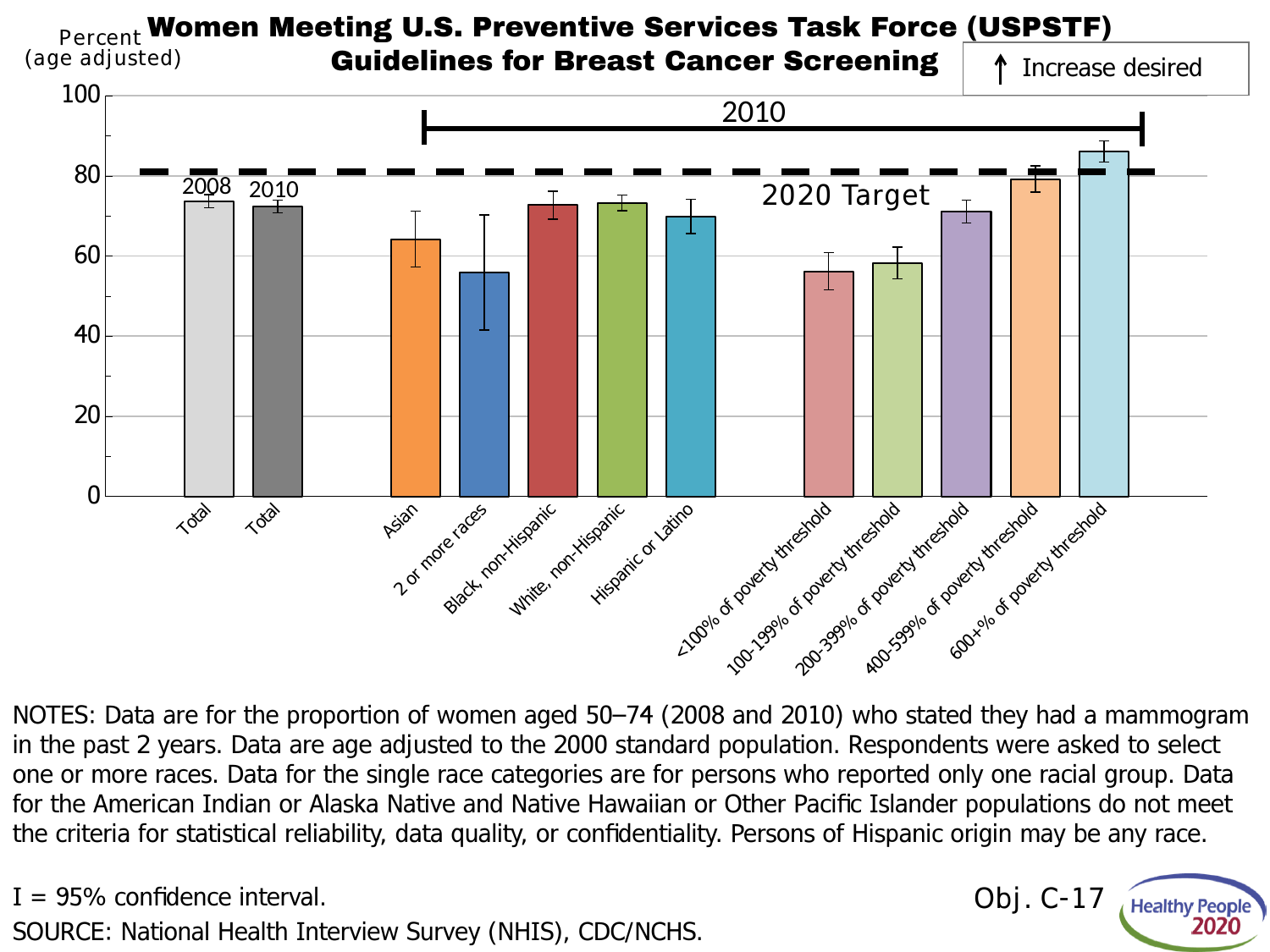

# Women Meeting U.S. Preventive Services Task Force (USPSTF) Guidelines for Breast Cancer Screening

### Chart

| Category | Percent | Target |
|---|---|---|
|  | None | 81.1 |
| Total | 73.7 | 81.1 |
| Total | 72.4 | 81.1 |
|  | None | 81.1 |
| Asian | 64.2 | 81.1 |
| 2 or more races | 55.9 | 81.1 |
| Black, non-Hispanic | 72.7 | 81.1 |
| White, non-Hispanic | 73.3 | 81.1 |
| Hispanic or Latino | 69.9 | 81.1 |
|  | None | 81.1 |
| <100% of poverty threshold | 56.2 | 81.1 |
| 100-199% of poverty threshold | 58.3 | 81.1 |
| 200-399% of poverty threshold | 71.1 | 81.1 |
| 400-599% of poverty threshold | 79.2 | 81.1 |
| 600+% of poverty threshold | 86.1 | 81.1 |
Increase desired
2010
2008
2010
2020 Target
NOTES: Data are for the proportion of women aged 50–74 (2008 and 2010) who stated they had a mammogram in the past 2 years. Data are age adjusted to the 2000 standard population. Respondents were asked to select one or more races. Data for the single race categories are for persons who reported only one racial group. Data for the American Indian or Alaska Native and Native Hawaiian or Other Pacific Islander populations do not meet the criteria for statistical reliability, data quality, or confidentiality. Persons of Hispanic origin may be any race.
Obj. C-17
I = 95% confidence interval.
SOURCE: National Health Interview Survey (NHIS), CDC/NCHS.